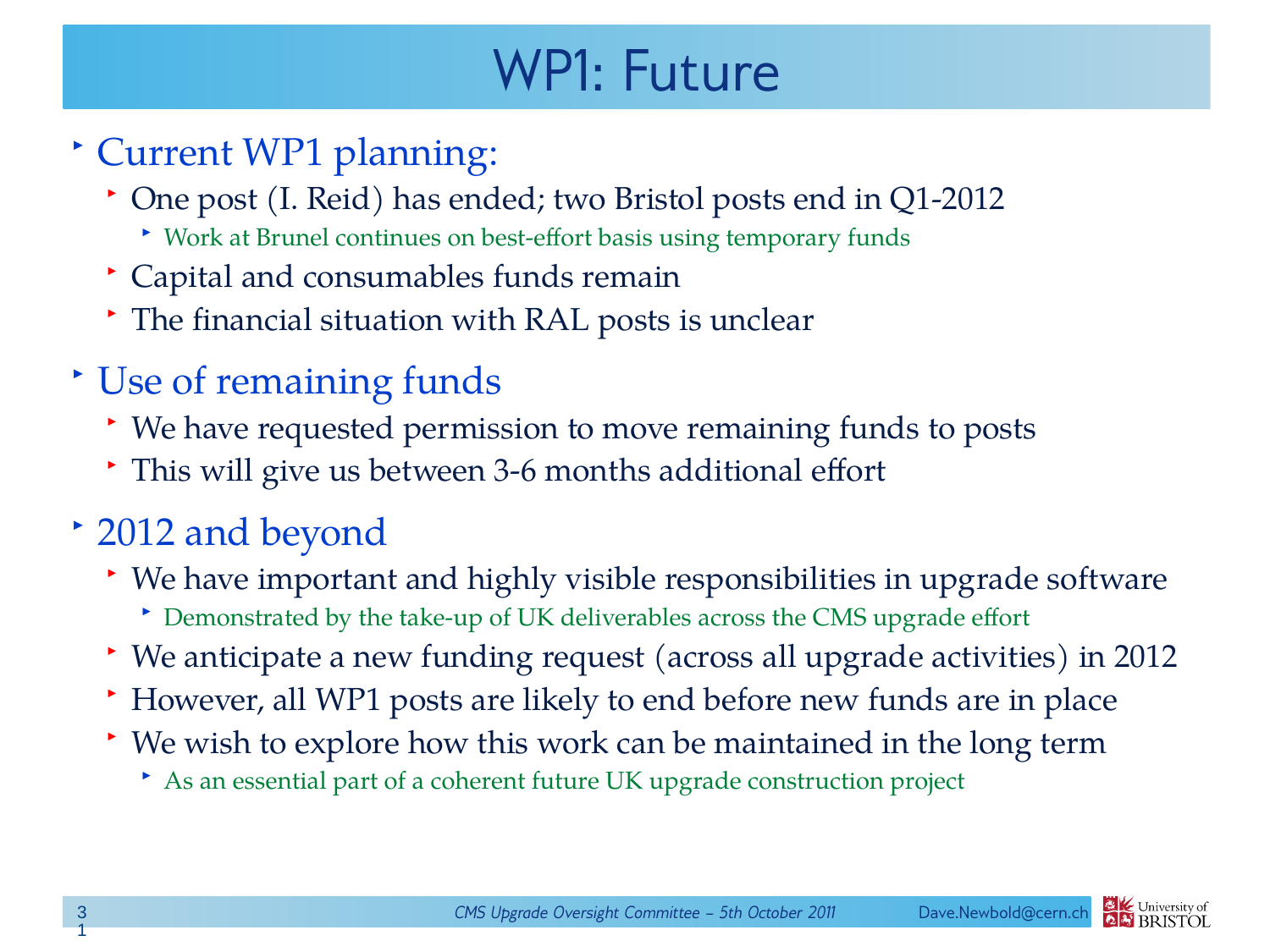

# WP1: Future
Current WP1 planning:
One post (I. Reid) has ended; two Bristol posts end in Q1-2012
Work at Brunel continues on best-effort basis using temporary funds
Capital and consumables funds remain
The financial situation with RAL posts is unclear
Use of remaining funds
We have requested permission to move remaining funds to posts
This will give us between 3-6 months additional effort
2012 and beyond
We have important and highly visible responsibilities in upgrade software
Demonstrated by the take-up of UK deliverables across the CMS upgrade effort
We anticipate a new funding request (across all upgrade activities) in 2012
However, all WP1 posts are likely to end before new funds are in place
We wish to explore how this work can be maintained in the long term
As an essential part of a coherent future UK upgrade construction project
31